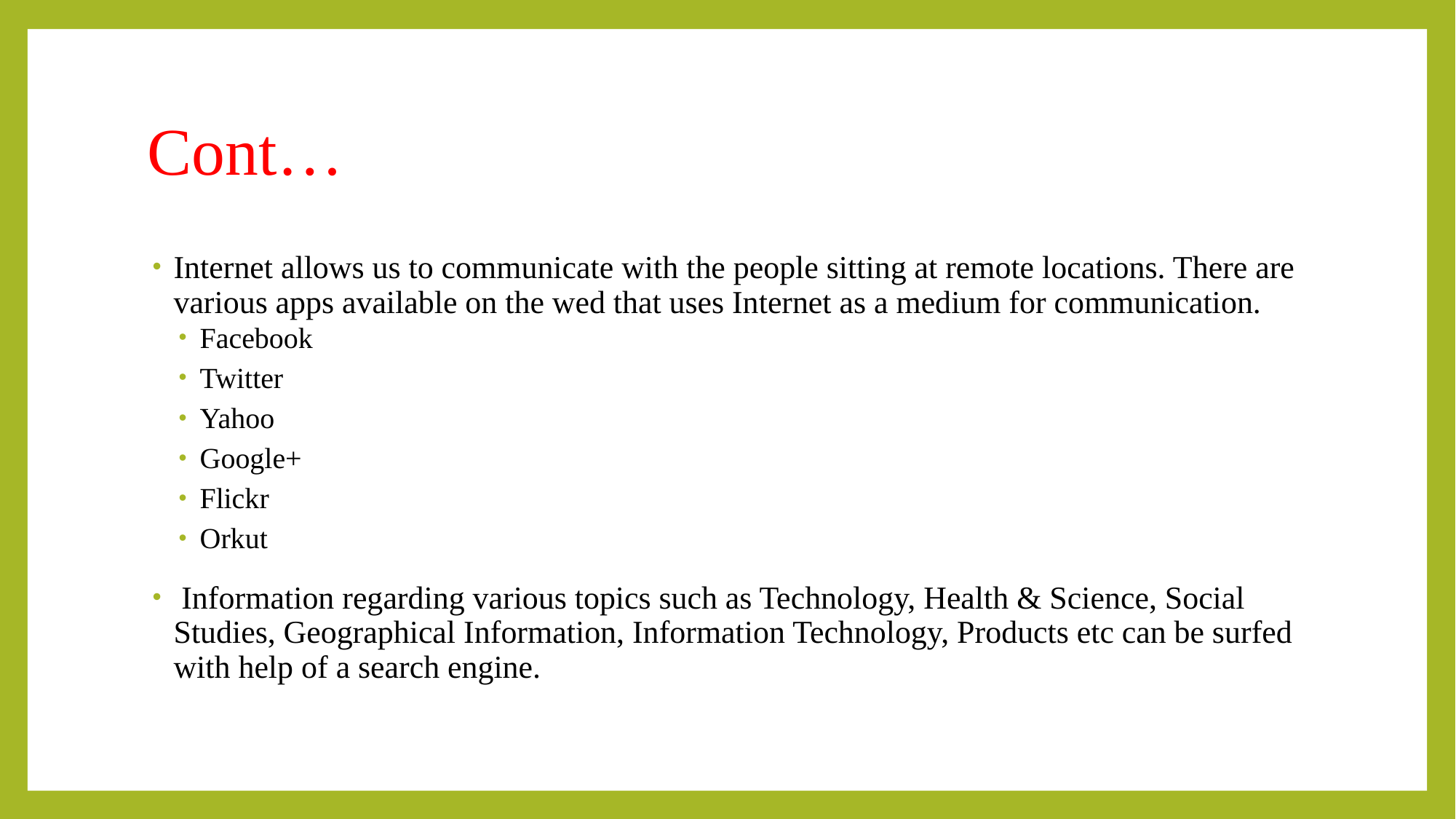

# Cont…
Internet allows us to communicate with the people sitting at remote locations. There are various apps available on the wed that uses Internet as a medium for communication.
Facebook
Twitter
Yahoo
Google+
Flickr
Orkut
 Information regarding various topics such as Technology, Health & Science, Social Studies, Geographical Information, Information Technology, Products etc can be surfed with help of a search engine.